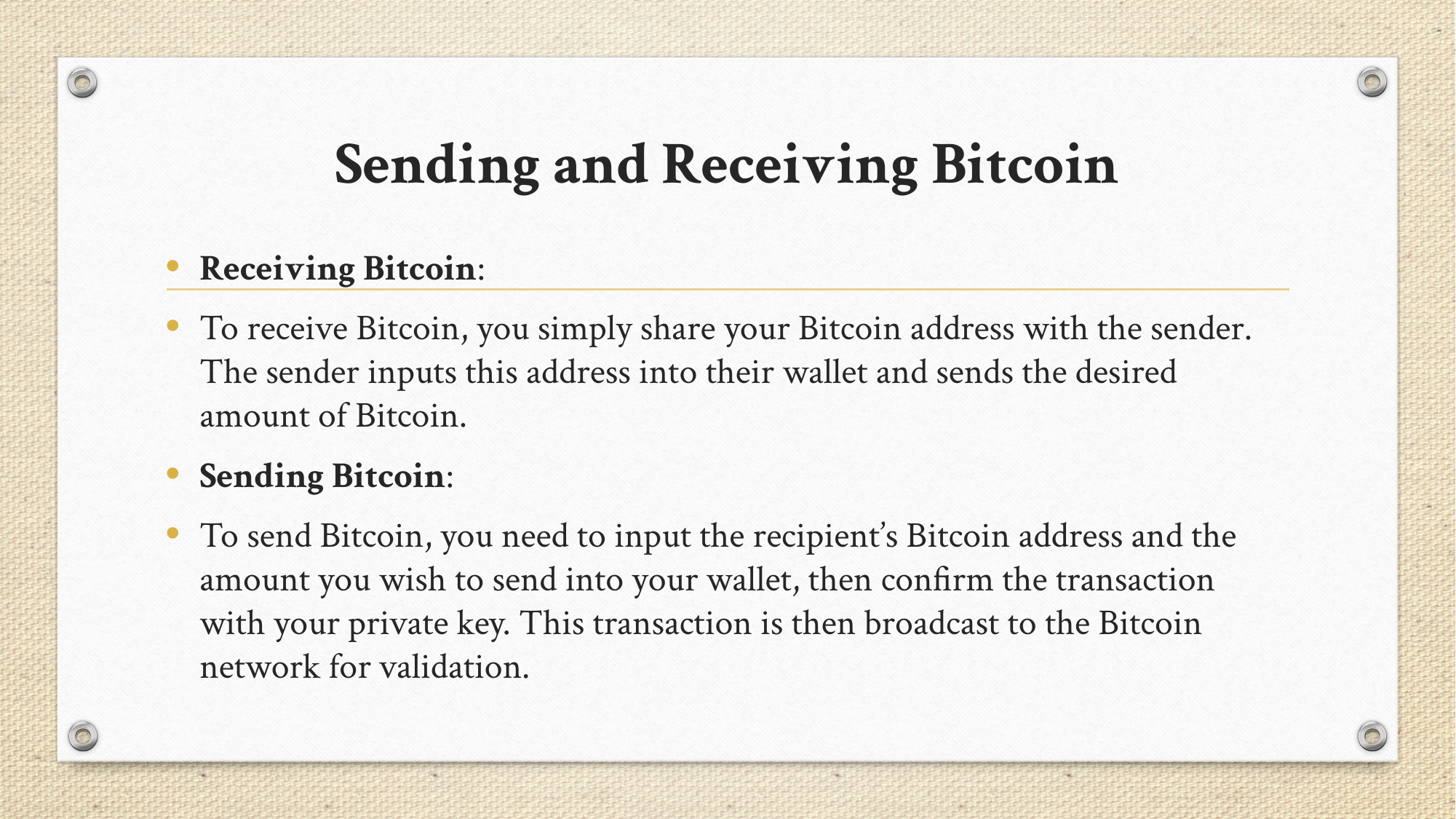

# Sending and Receiving Bitcoin
Receiving Bitcoin:
To receive Bitcoin, you simply share your Bitcoin address with the sender. The sender inputs this address into their wallet and sends the desired amount of Bitcoin.
Sending Bitcoin:
To send Bitcoin, you need to input the recipient’s Bitcoin address and the amount you wish to send into your wallet, then confirm the transaction with your private key. This transaction is then broadcast to the Bitcoin network for validation.